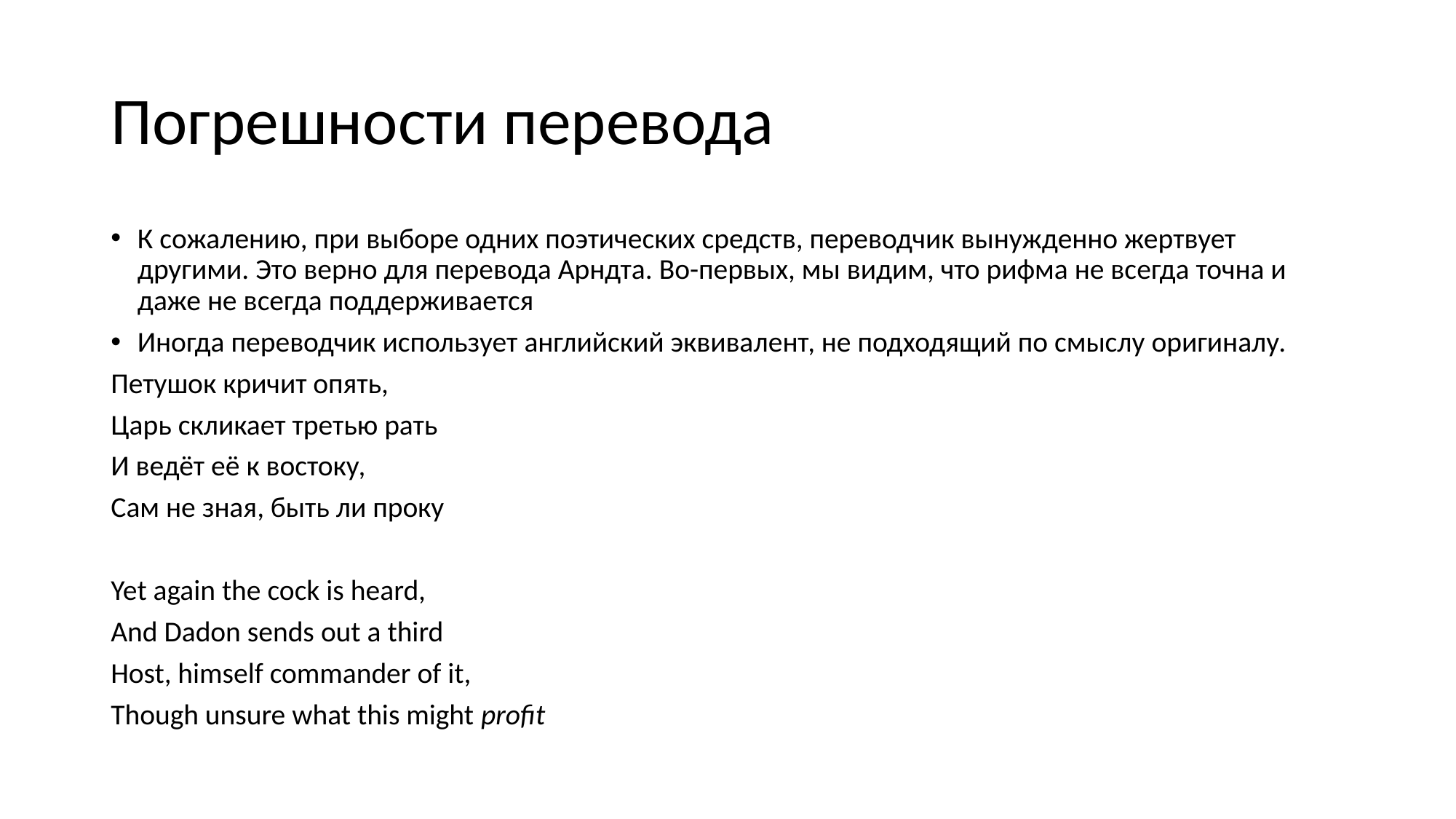

# Погрешности перевода
К сожалению, при выборе одних поэтических средств, переводчик вынужденно жертвует другими. Это верно для перевода Арндта. Во-первых, мы видим, что рифма не всегда точна и даже не всегда поддерживается
Иногда переводчик использует английский эквивалент, не подходящий по смыслу оригиналу.
Петушок кричит опять,
Царь скликает третью рать
И ведёт её к востоку,
Сам не зная, быть ли проку

Yet again the cock is heard,
And Dadon sends out a third
Host, himself commander of it,
Though unsure what this might profit